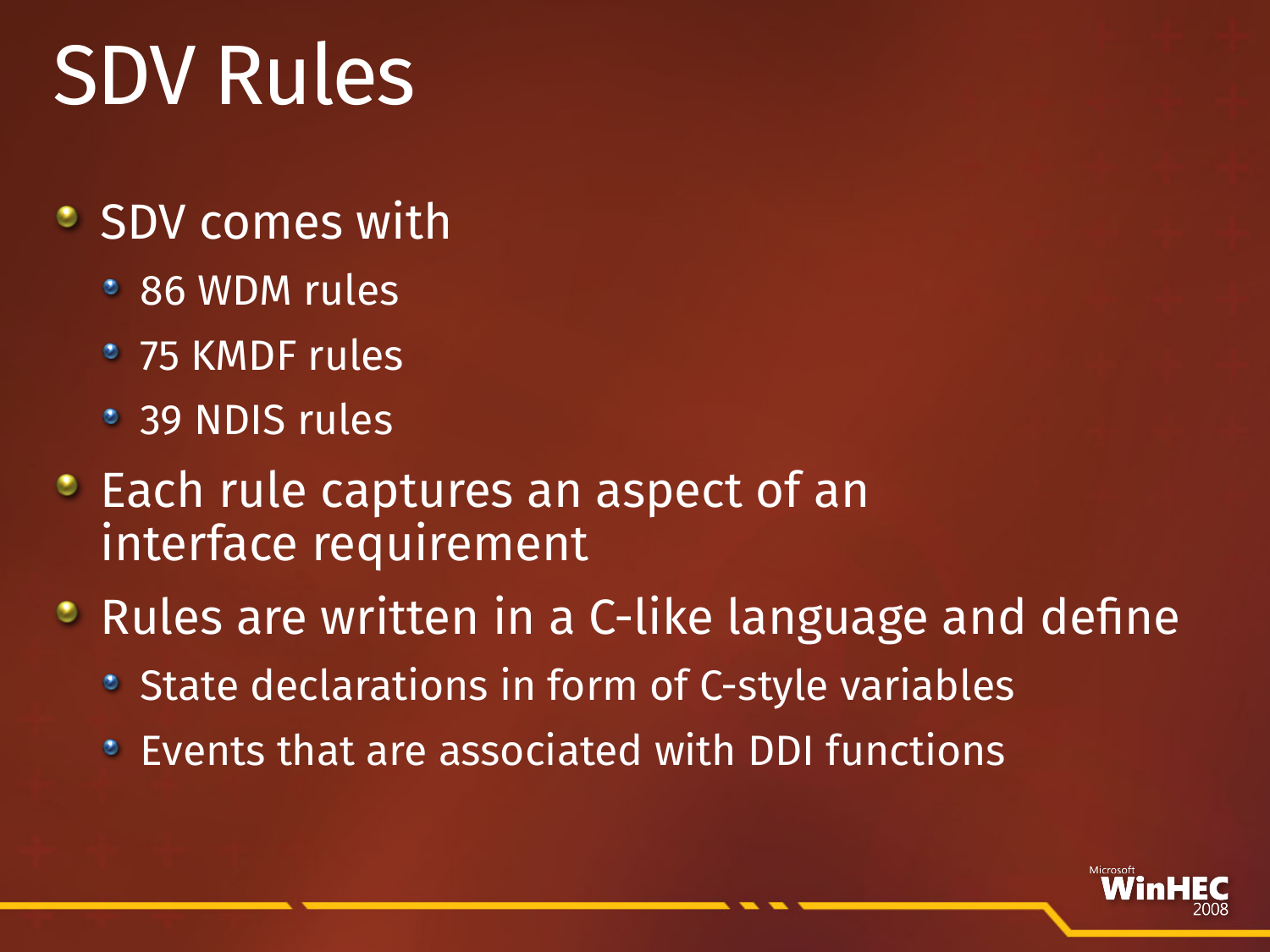

# SDV Rules
SDV comes with
86 WDM rules
75 KMDF rules
39 NDIS rules
Each rule captures an aspect of an interface requirement
Rules are written in a C-like language and define
State declarations in form of C-style variables
Events that are associated with DDI functions